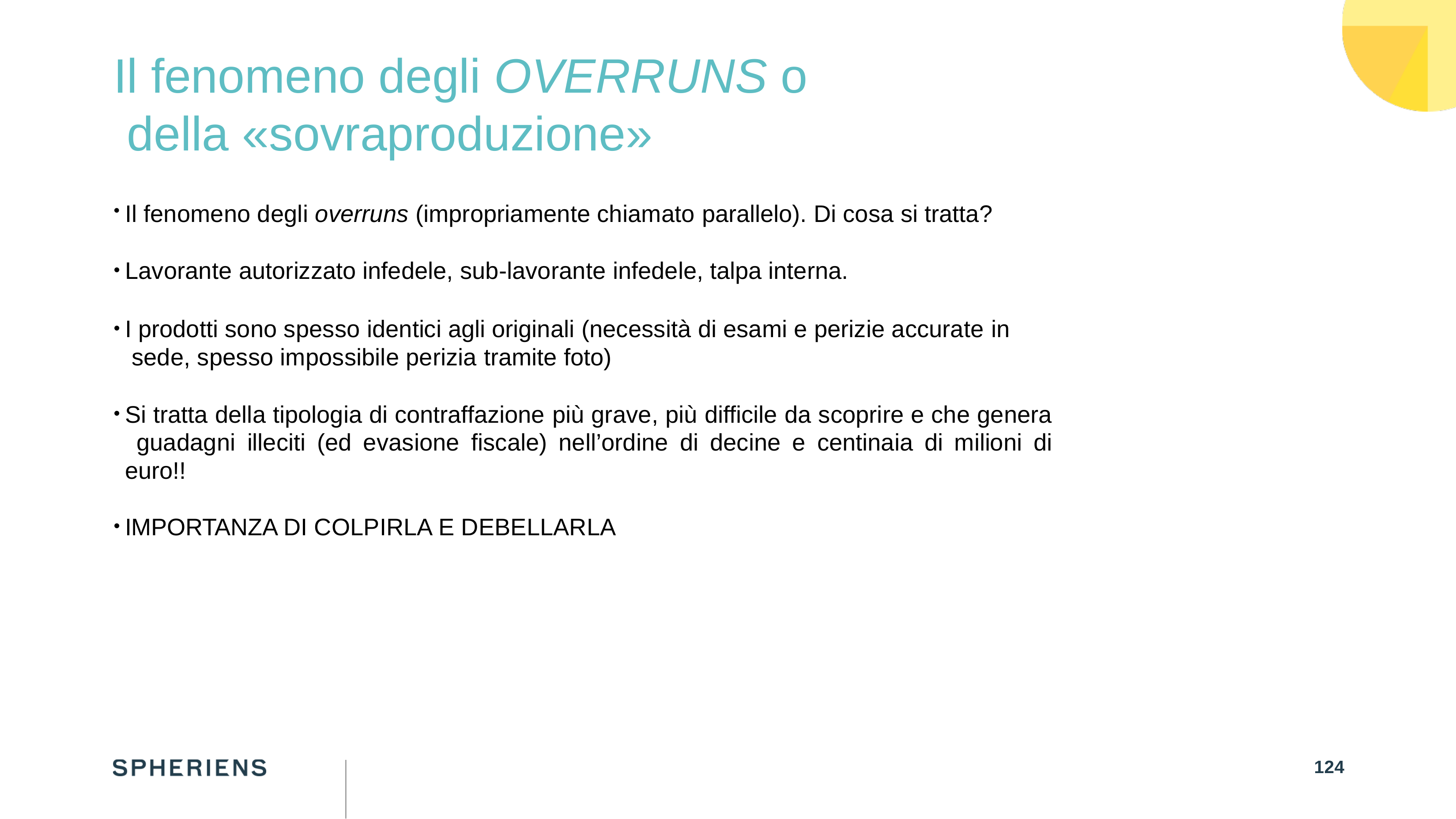

# Il fenomeno degli OVERRUNS o  della «sovraproduzione»
Il fenomeno degli overruns (impropriamente chiamato parallelo). Di cosa si tratta?

Lavorante autorizzato infedele, sub-lavorante infedele, talpa interna.

I prodotti sono spesso identici agli originali (necessità di esami e perizie accurate in  sede, spesso impossibile perizia tramite foto)

Si tratta della tipologia di contraffazione più grave, più difficile da scoprire e che genera  guadagni illeciti (ed evasione fiscale) nell’ordine di decine e centinaia di milioni di euro!!

IMPORTANZA DI COLPIRLA E DEBELLARLA
124